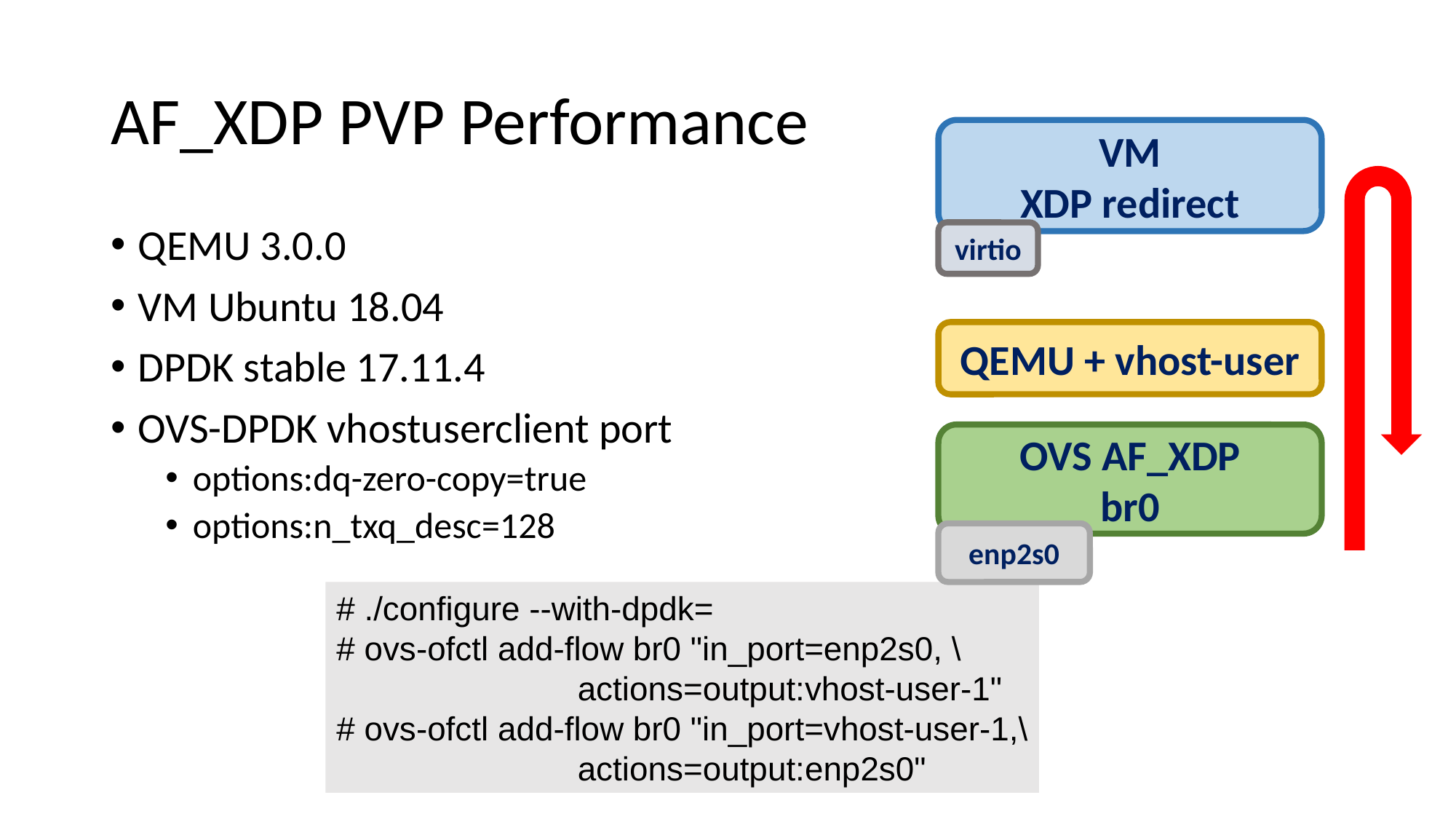

# AF_XDP PVP Performance
VM
XDP redirect

virtio
QEMU + vhost-user
OVS AF_XDP
br0
enp2s0
QEMU 3.0.0
VM Ubuntu 18.04
DPDK stable 17.11.4
OVS-DPDK vhostuserclient port
options:dq-zero-copy=true
options:n_txq_desc=128

# ./configure --with-dpdk=
# ovs-ofctl add-flow br0 "in_port=enp2s0, \
                          actions=output:vhost-user-1"
# ovs-ofctl add-flow br0 "in_port=vhost-user-1,\
                          actions=output:enp2s0"